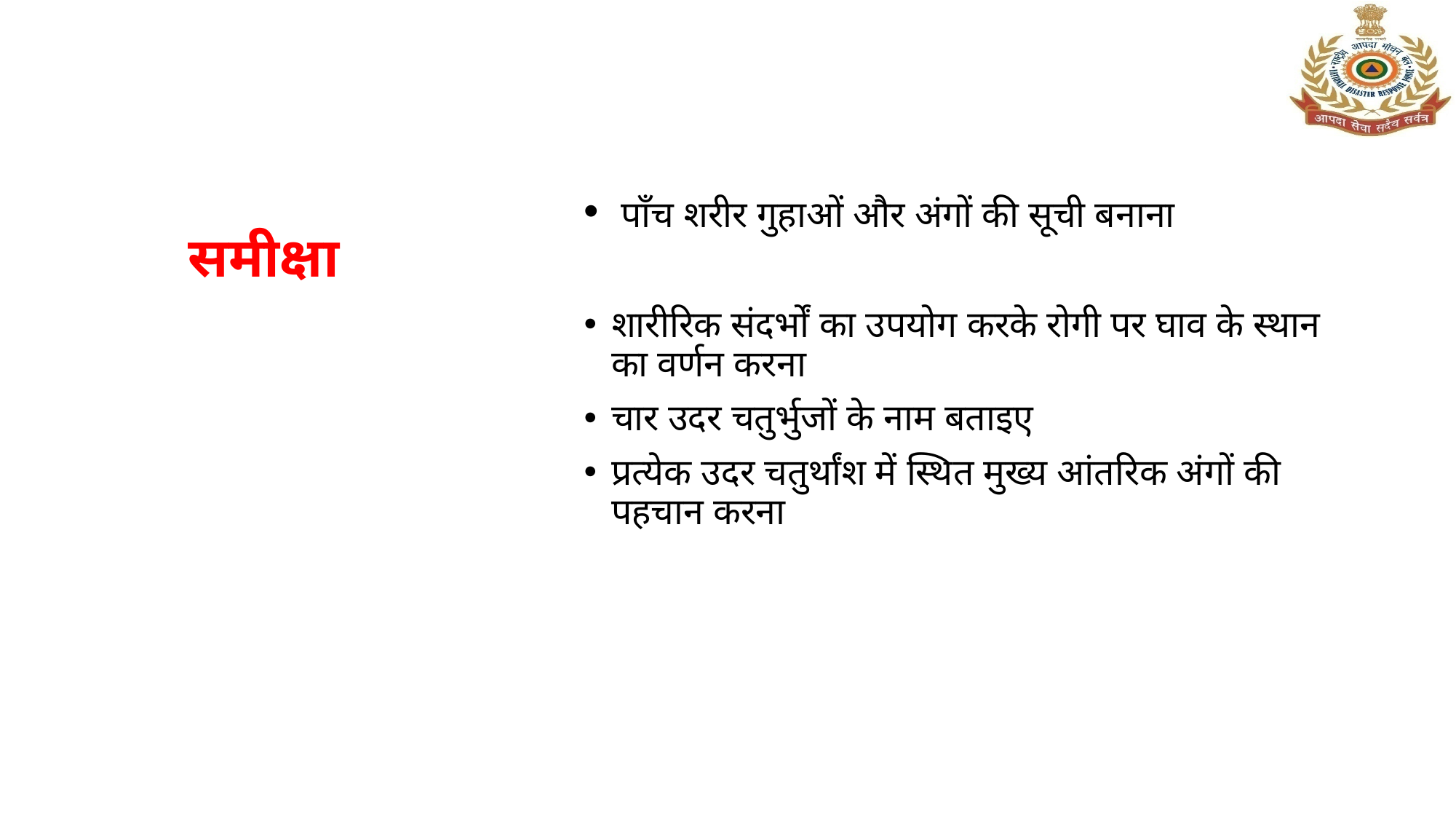

समीक्षा
 पाँच शरीर गुहाओं और अंगों की सूची बनाना

शारीरिक संदर्भों का उपयोग करके रोगी पर घाव के स्थान का वर्णन करना
चार उदर चतुर्भुजों के नाम बताइए
प्रत्येक उदर चतुर्थांश में स्थित मुख्य आंतरिक अंगों की पहचान करना